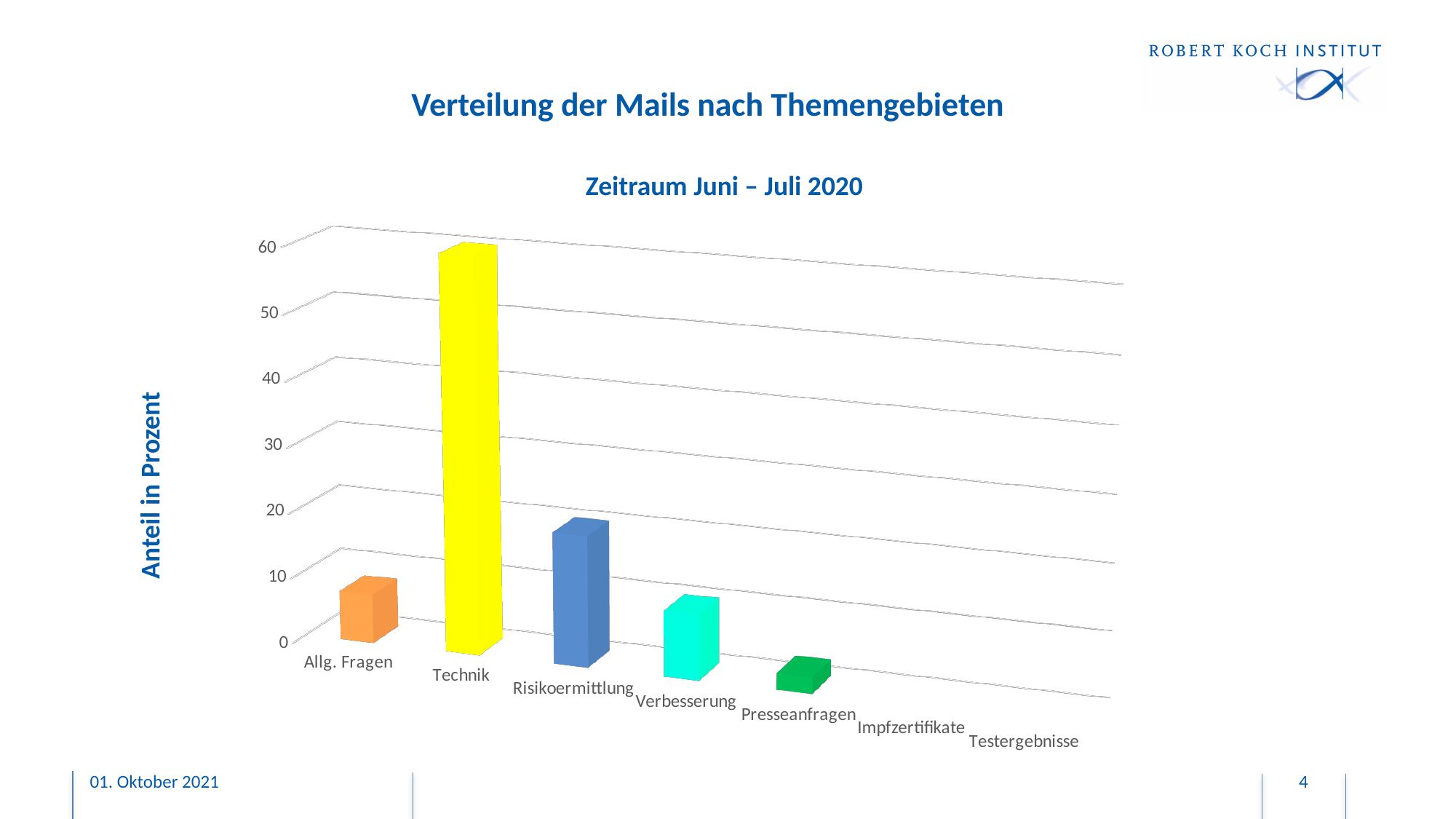

# Verteilung der Mails nach Themengebieten
Zeitraum Juni – Juli 2020

[unsupported chart]

Anteil in Prozent
01. Oktober 2021
4